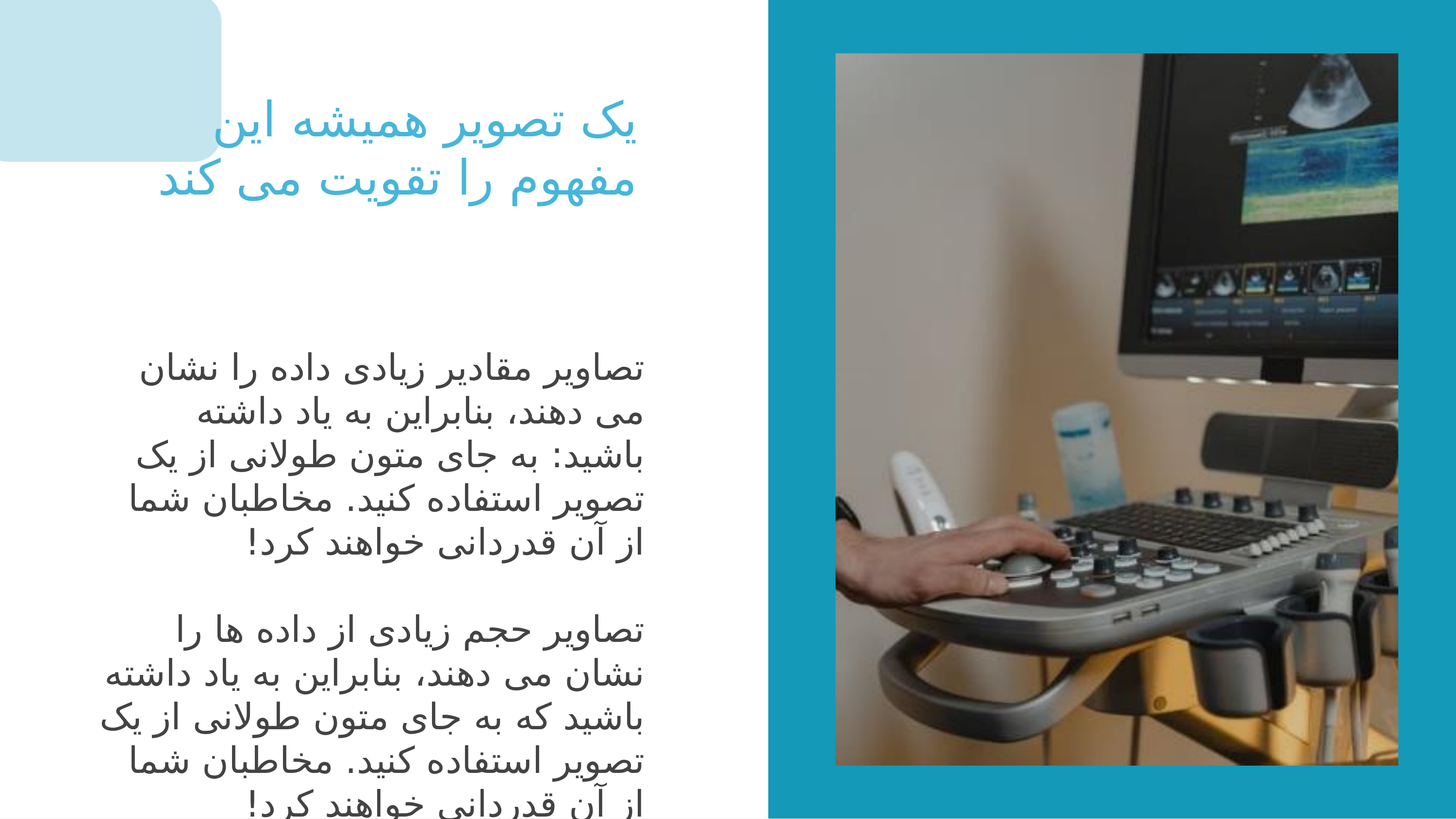

یک تصویر همیشه این مفهوم را تقویت می کند
تصاویر مقادیر زیادی داده را نشان می دهند، بنابراین به یاد داشته باشید: به جای متون طولانی از یک تصویر استفاده کنید. مخاطبان شما از آن قدردانی خواهند کرد!

تصاویر حجم زیادی از داده ها را نشان می دهند، بنابراین به یاد داشته باشید که به جای متون طولانی از یک تصویر استفاده کنید. مخاطبان شما از آن قدردانی خواهند کرد!